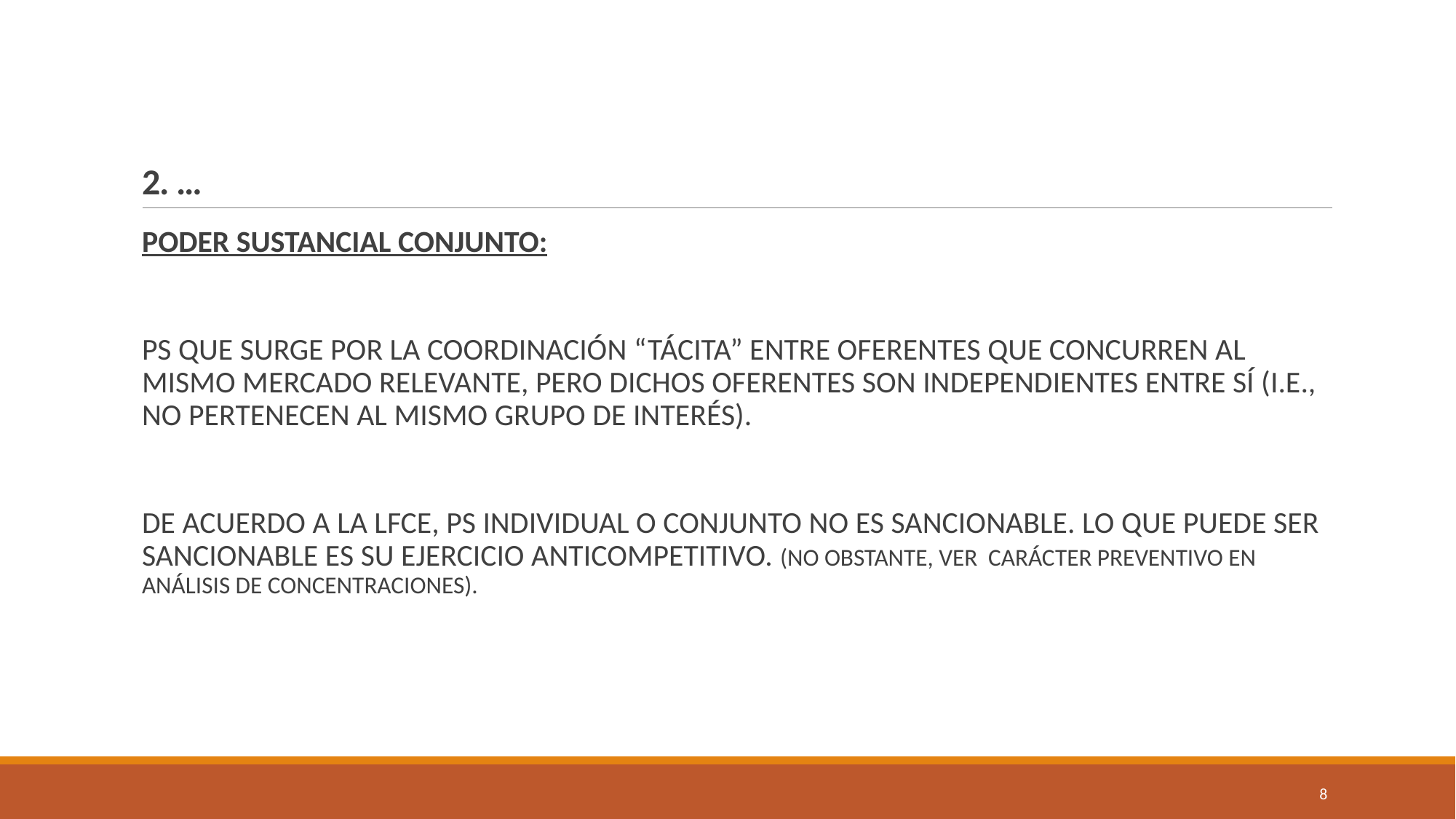

# 2. …
PODER SUSTANCIAL CONJUNTO:

PS QUE SURGE POR LA COORDINACIÓN “TÁCITA” ENTRE OFERENTES QUE CONCURREN AL MISMO MERCADO RELEVANTE, PERO DICHOS OFERENTES SON INDEPENDIENTES ENTRE SÍ (I.E., NO PERTENECEN AL MISMO GRUPO DE INTERÉS).

DE ACUERDO A LA LFCE, PS INDIVIDUAL O CONJUNTO NO ES SANCIONABLE. LO QUE PUEDE SER SANCIONABLE ES SU EJERCICIO ANTICOMPETITIVO. (NO OBSTANTE, VER  CARÁCTER PREVENTIVO EN ANÁLISIS DE CONCENTRACIONES).

8